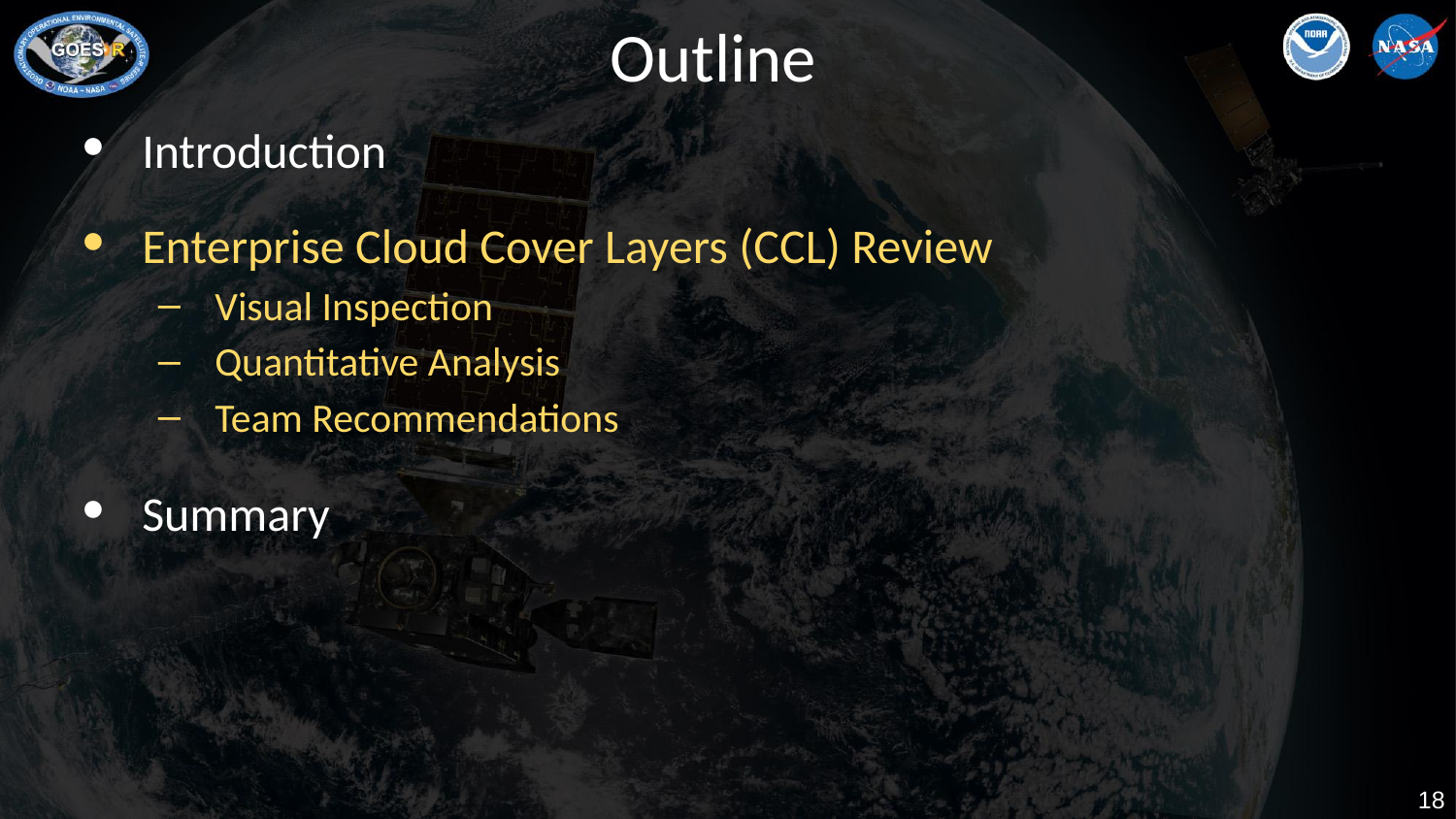

# Outline
Introduction

Enterprise Cloud Cover Layers (CCL) Review
Visual Inspection
Quantitative Analysis
Team Recommendations

Summary

 18